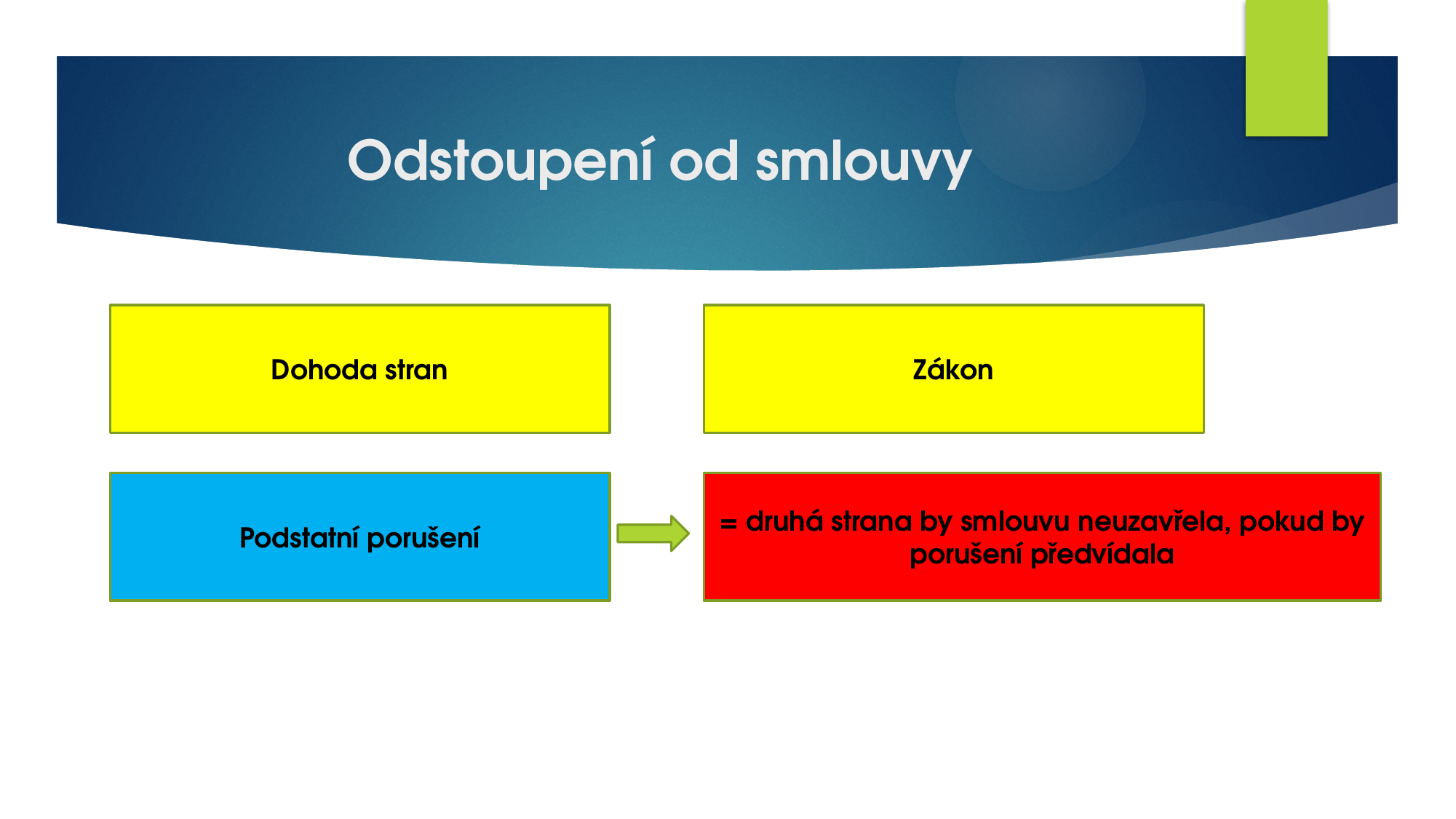

# Odstoupení od smlouvy
Dohoda stran
Zákon
Podstatní porušení
= druhá strana by smlouvu neuzavřela, pokud by porušení předvídala